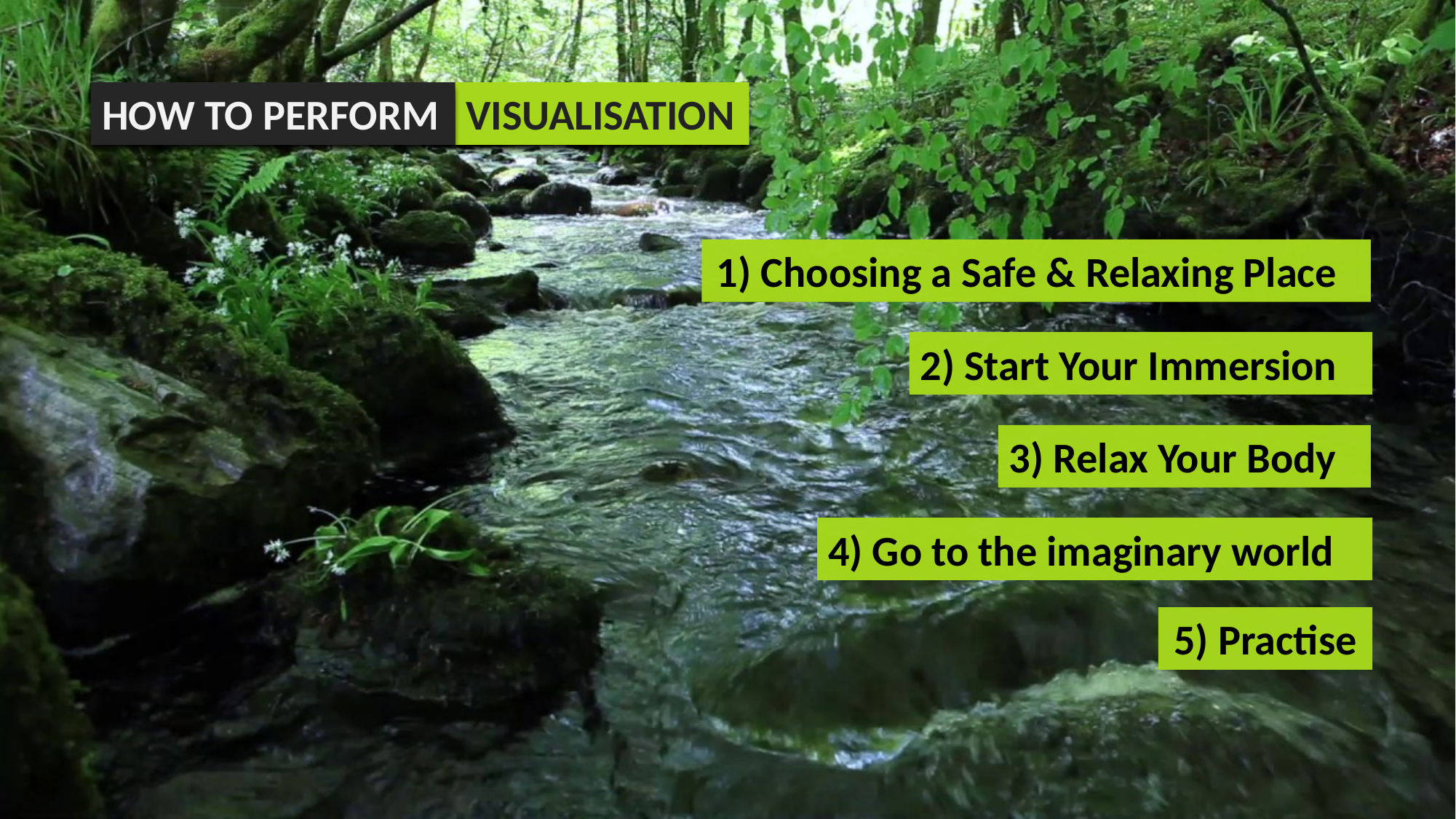

HOW TO PERFORM
VISUALISATION
1) Choosing a Safe & Relaxing Place
2) Start Your Immersion
3) Relax Your Body
4) Go to the imaginary world
5) Practise